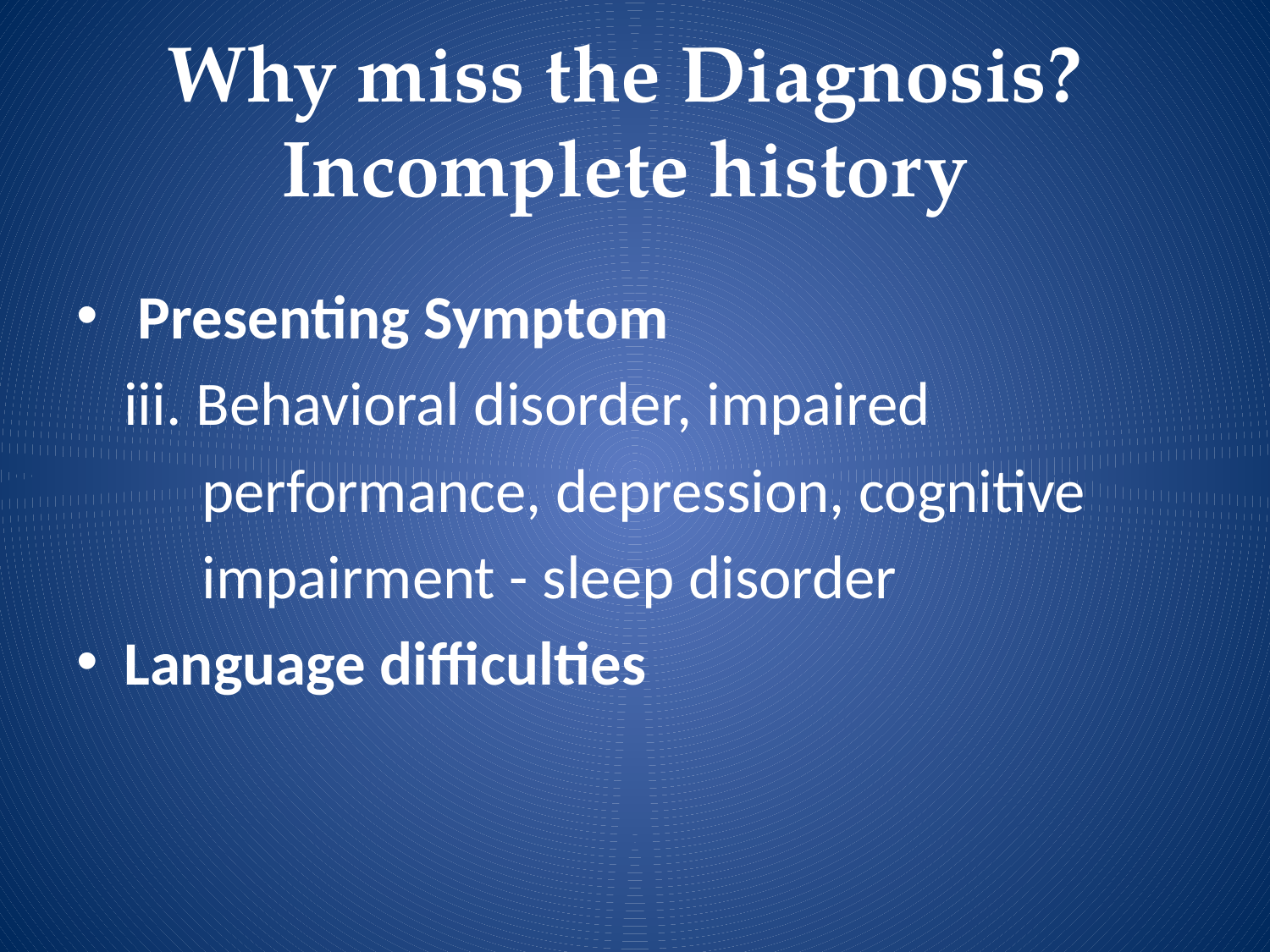

# Why miss the Diagnosis? Incomplete history
 Presenting Symptom
	iii. Behavioral disorder, impaired
         performance, depression, cognitive
         impairment - sleep disorder
Language difficulties